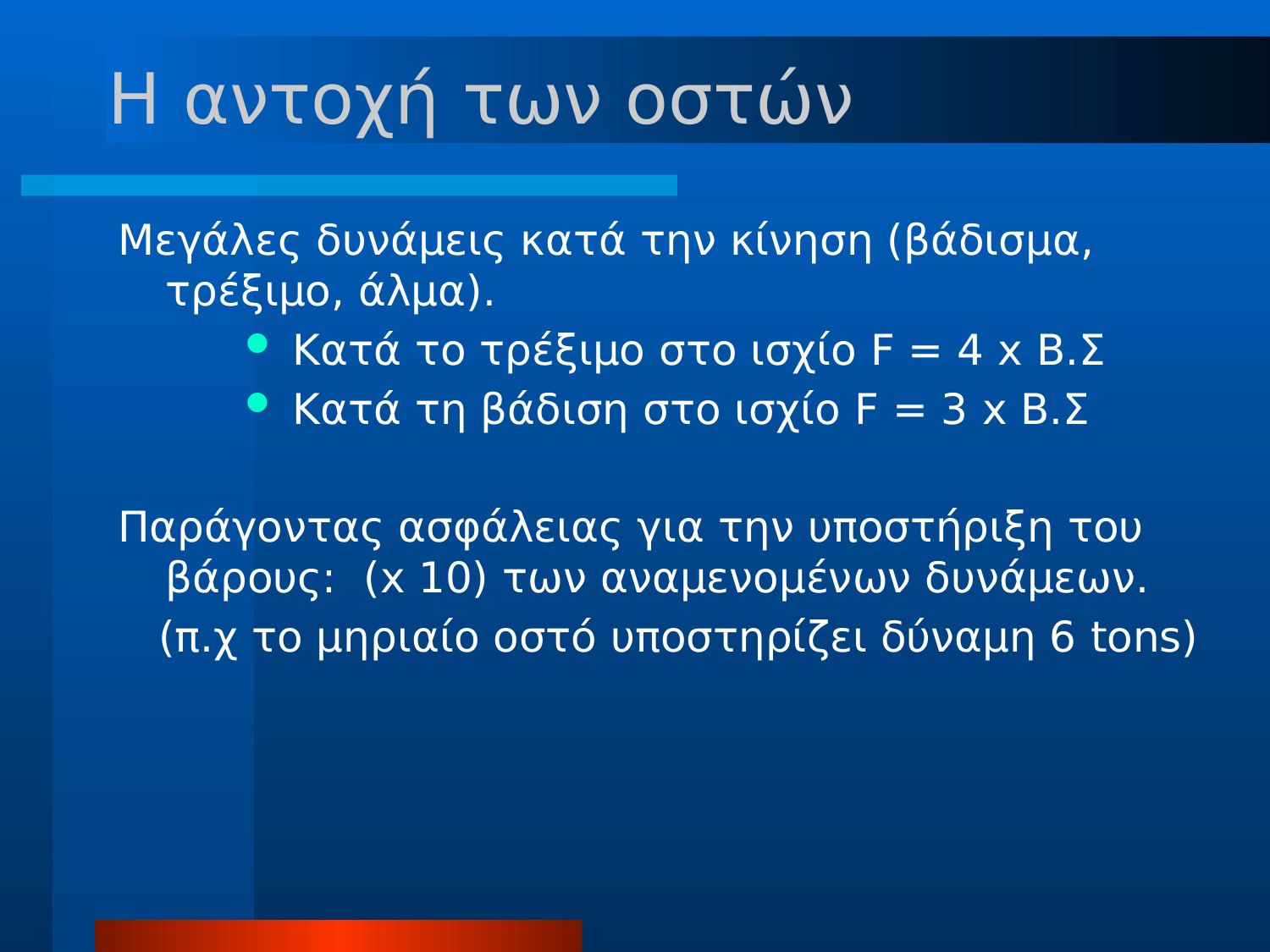

# Η αντοχή των οστών
Μεγάλες δυνάμεις κατά την κίνηση (βάδισμα, τρέξιμο, άλμα).
Κατά το τρέξιμο στο ισχίο F = 4 x Β.Σ
Κατά τη βάδιση στο ισχίο F = 3 x Β.Σ

Παράγοντας ασφάλειας για την υποστήριξη του βάρους:  (x 10) των αναμενομένων δυνάμεων.
   (π.χ το μηριαίο οστό υποστηρίζει δύναμη 6 tons)